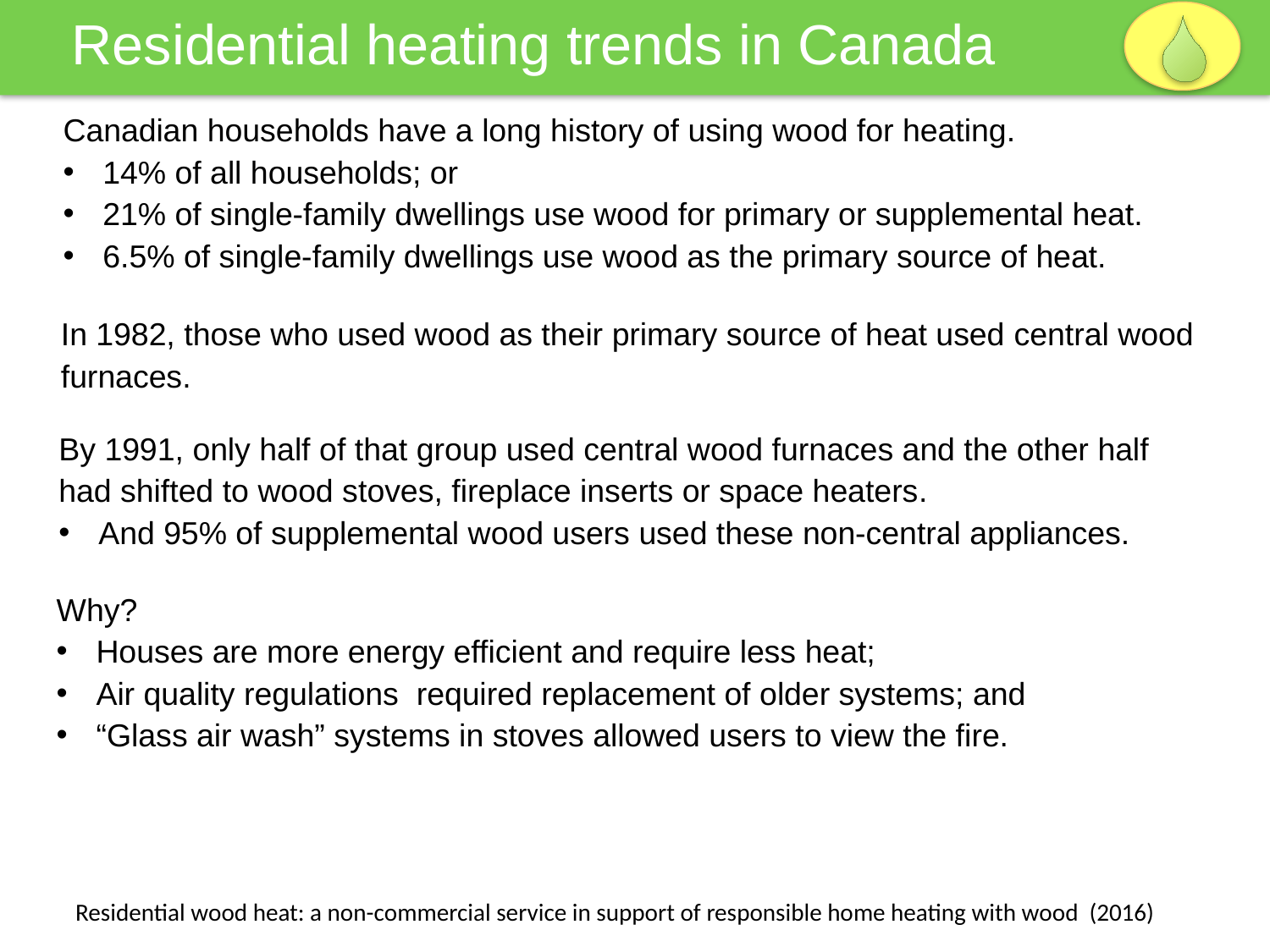

Residential heating trends in Canada
Canadian households have a long history of using wood for heating.
14% of all households; or
21% of single-family dwellings use wood for primary or supplemental heat.
6.5% of single-family dwellings use wood as the primary source of heat.
In 1982, those who used wood as their primary source of heat used central wood furnaces.
By 1991, only half of that group used central wood furnaces and the other half had shifted to wood stoves, fireplace inserts or space heaters.
And 95% of supplemental wood users used these non-central appliances.
Why?
Houses are more energy efficient and require less heat;
Air quality regulations  required replacement of older systems; and
“Glass air wash” systems in stoves allowed users to view the fire.
Residential wood heat: a non-commercial service in support of responsible home heating with wood  (2016)